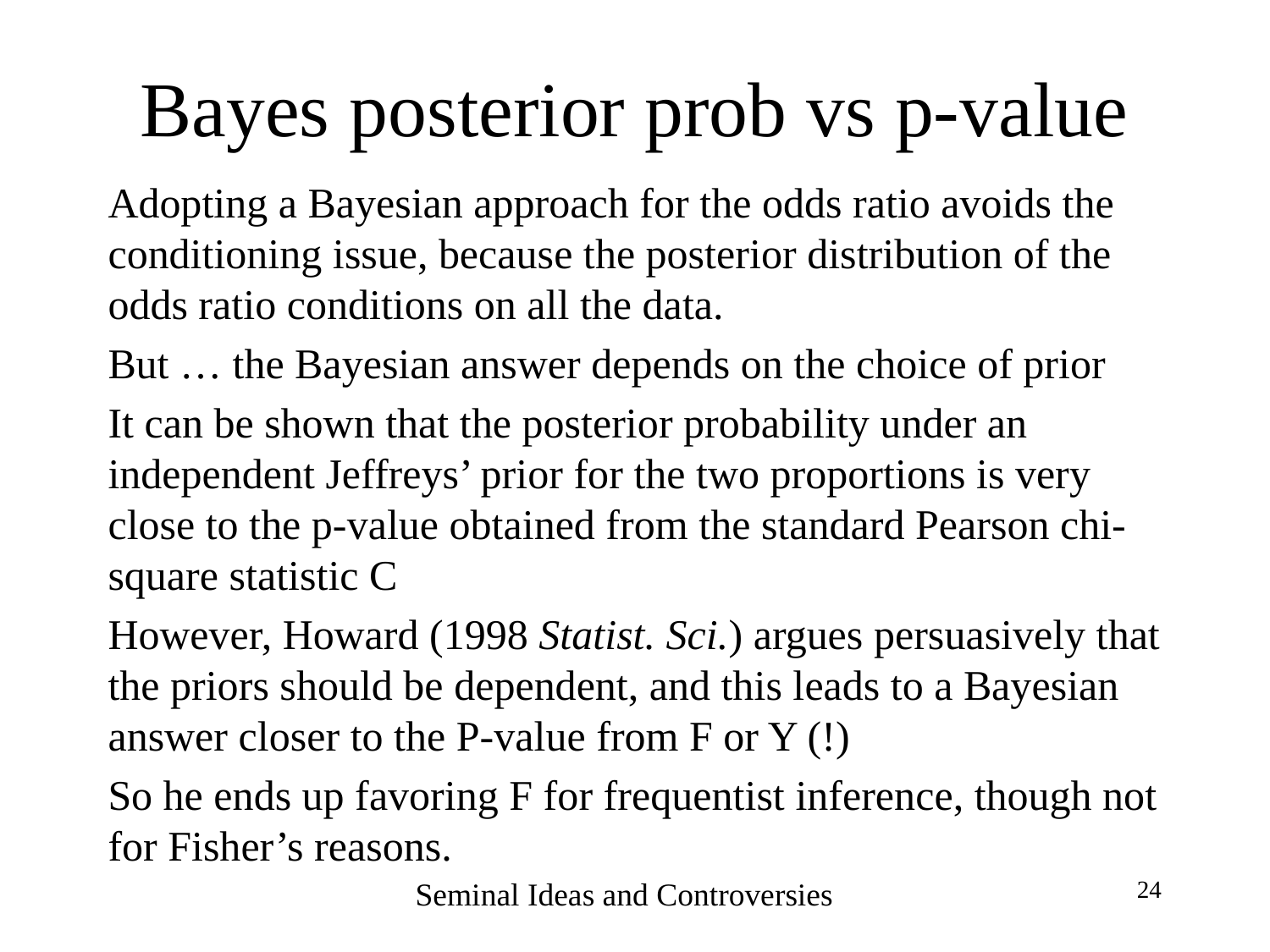

# Bayes posterior prob vs p-value
Adopting a Bayesian approach for the odds ratio avoids the conditioning issue, because the posterior distribution of the odds ratio conditions on all the data.
But … the Bayesian answer depends on the choice of prior
It can be shown that the posterior probability under an independent Jeffreys’ prior for the two proportions is very close to the p-value obtained from the standard Pearson chi-square statistic C
However, Howard (1998 Statist. Sci.) argues persuasively that the priors should be dependent, and this leads to a Bayesian answer closer to the P-value from F or Y (!)
So he ends up favoring F for frequentist inference, though not for Fisher’s reasons.

Seminal Ideas and Controversies
24